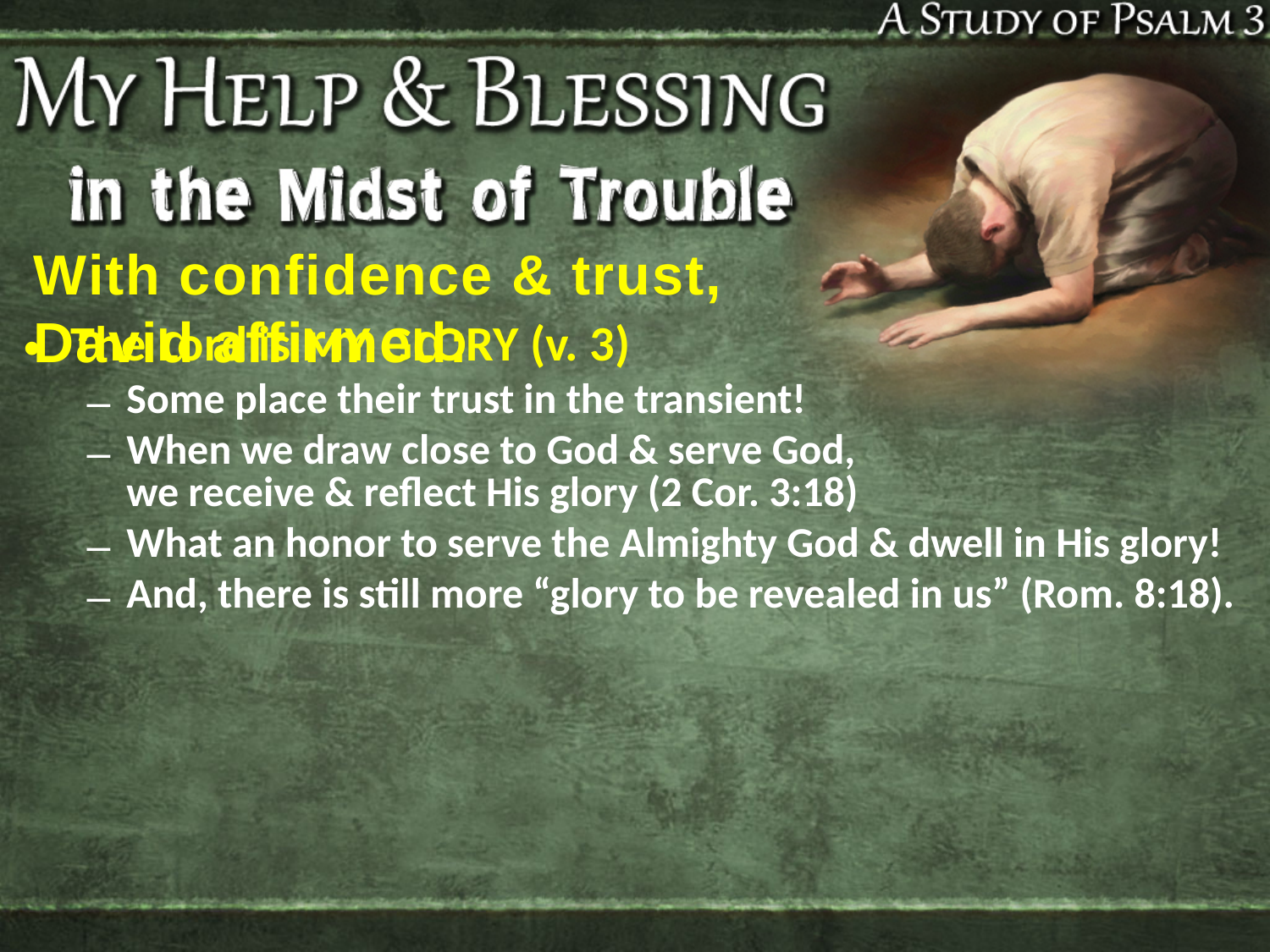

With confidence & trust, David affirmed:
The Lord is MY GLORY (v. 3)
Some place their trust in the transient!
When we draw close to God & serve God,
we receive & reflect His glory (2 Cor. 3:18)
What an honor to serve the Almighty God & dwell in His glory!
And, there is still more “glory to be revealed in us” (Rom. 8:18).